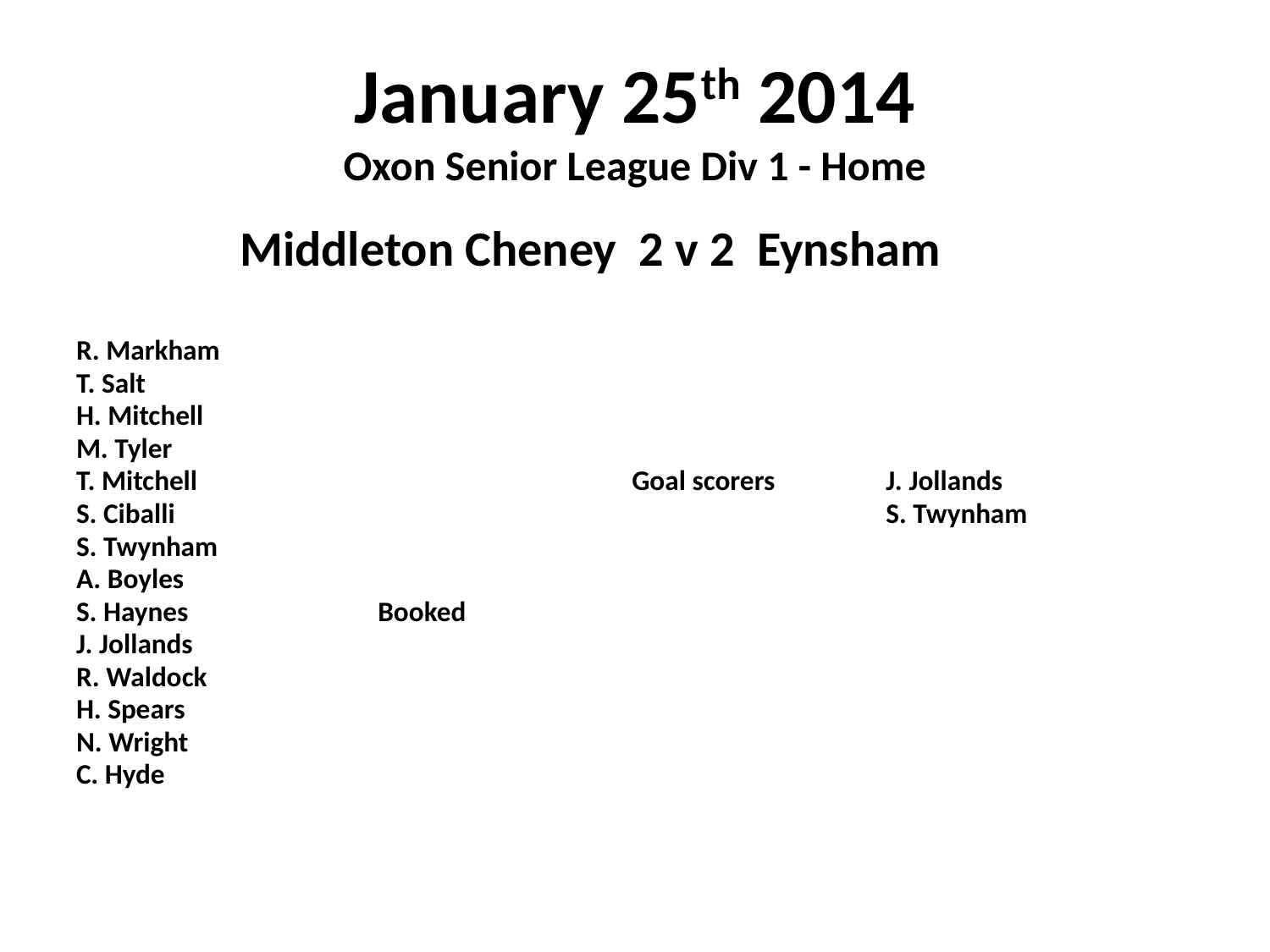

# January 25th 2014 Oxon Senior League Div 1 - Home
   Middleton Cheney  2 v 2  Eynsham

R. Markham
T. Salt
H. Mitchell
M. Tyler
T. Mitchell				Goal scorers	J. Jollands
S. Ciballi						S. Twynham
S. Twynham
A. Boyles
S. Haynes		Booked
J. Jollands
R. Waldock
H. Spears
N. Wright
C. Hyde